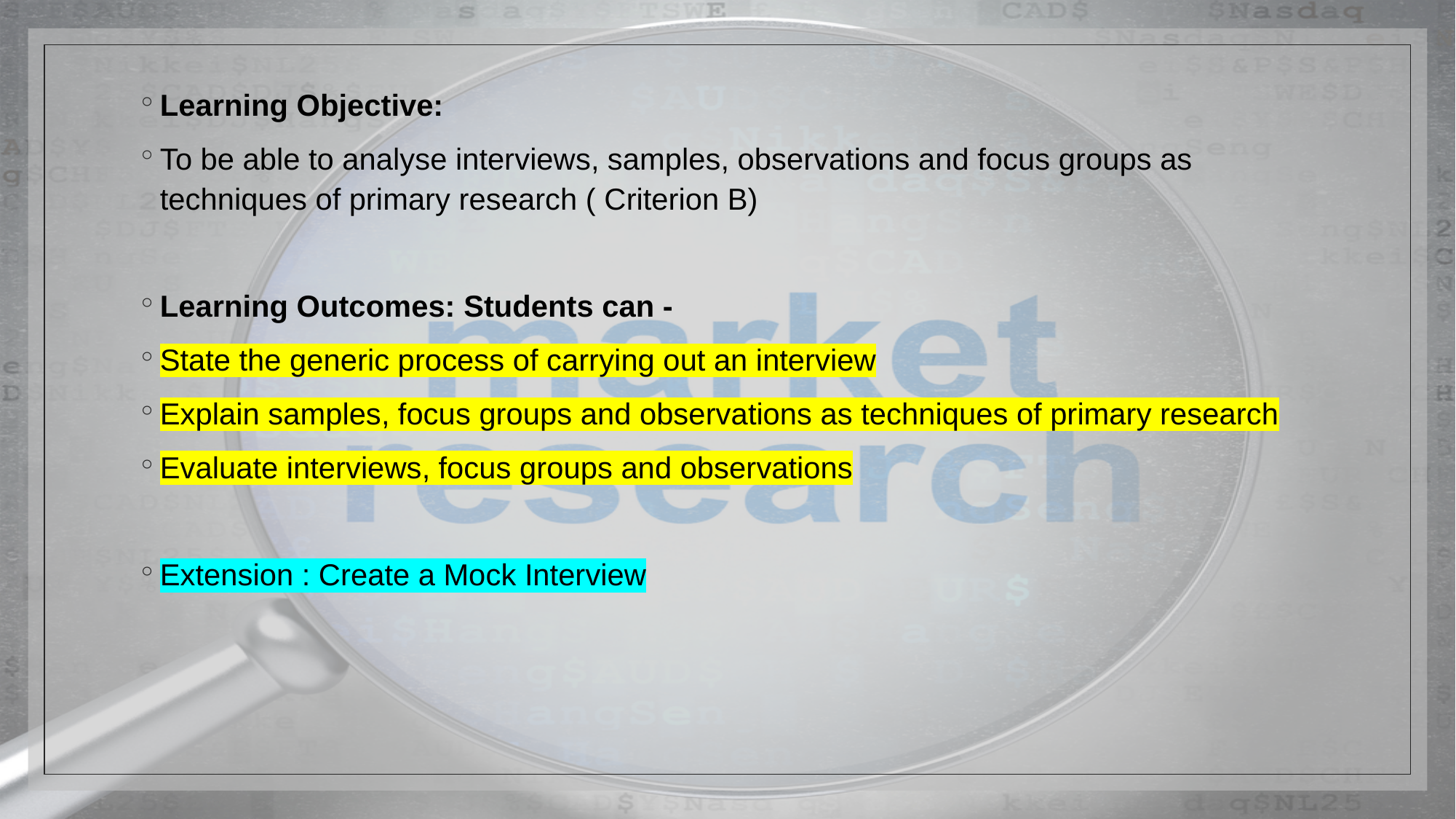

Learning Objective:
To be able to analyse interviews, samples, observations and focus groups as techniques of primary research ( Criterion B)

Learning Outcomes: Students can -
State the generic process of carrying out an interview
Explain samples, focus groups and observations as techniques of primary research
Evaluate interviews, focus groups and observations

Extension : Create a Mock Interview